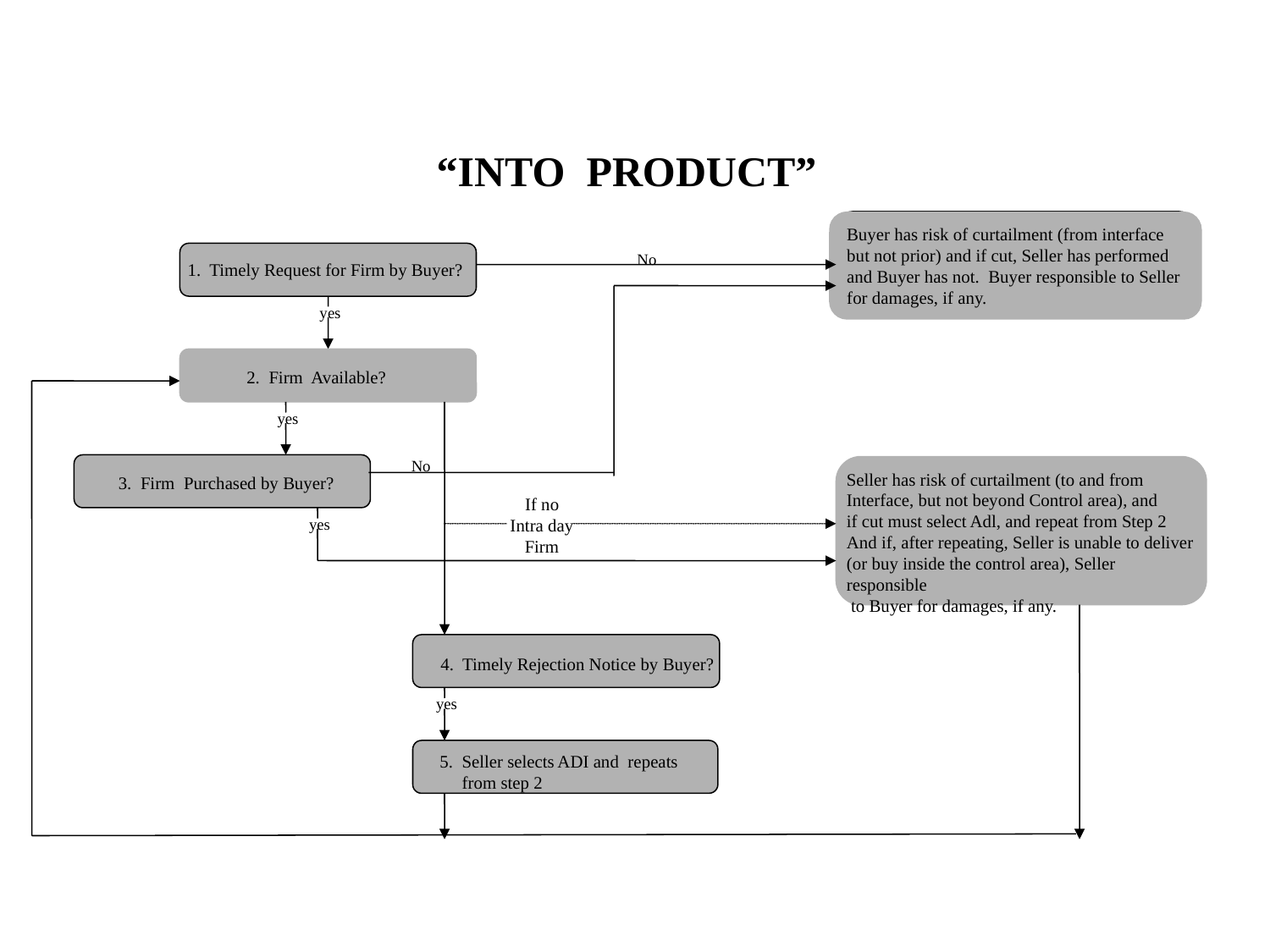

“INTO  PRODUCT”
Buyer has risk of curtailment (from interface
but not prior) and if cut, Seller has performed
and Buyer has not.  Buyer responsible to Seller
for damages, if any.

No

1.  Timely Request for Firm by Buyer?

yes

2.  Firm  Available?

yes

No
Seller has risk of curtailment (to and from
Interface, but not beyond Control area), and
if cut must select Adl, and repeat from Step 2
And if, after repeating, Seller is unable to deliver
(or buy inside the control area), Seller  responsible
 to Buyer for damages, if any.

3.  Firm  Purchased by Buyer?

If no
Intra day
Firm
yes

         4.  Timely Rejection Notice by Buyer?
yes

5.  Seller selects ADI and  repeats
     from step 2